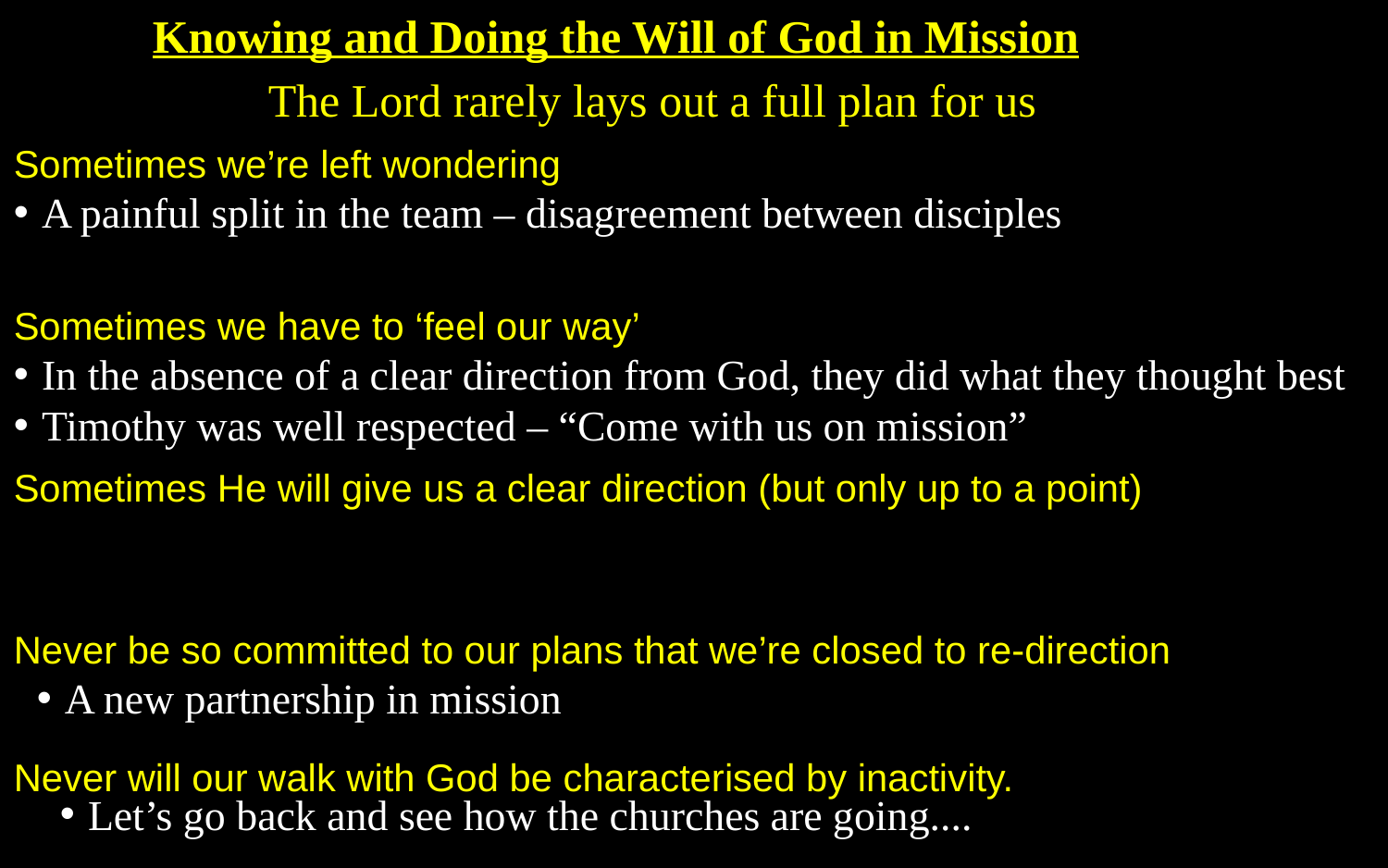

Knowing and Doing the Will of God in Mission
The Lord rarely lays out a full plan for us
Sometimes we’re left wondering
A painful split in the team – disagreement between disciples
Sometimes we have to ‘feel our way’
In the absence of a clear direction from God, they did what they thought best
Timothy was well respected – “Come with us on mission”
Sometimes He will give us a clear direction (but only up to a point)
Never be so committed to our plans that we’re closed to re-direction
A new partnership in mission
Never will our walk with God be characterised by inactivity.
Let’s go back and see how the churches are going....